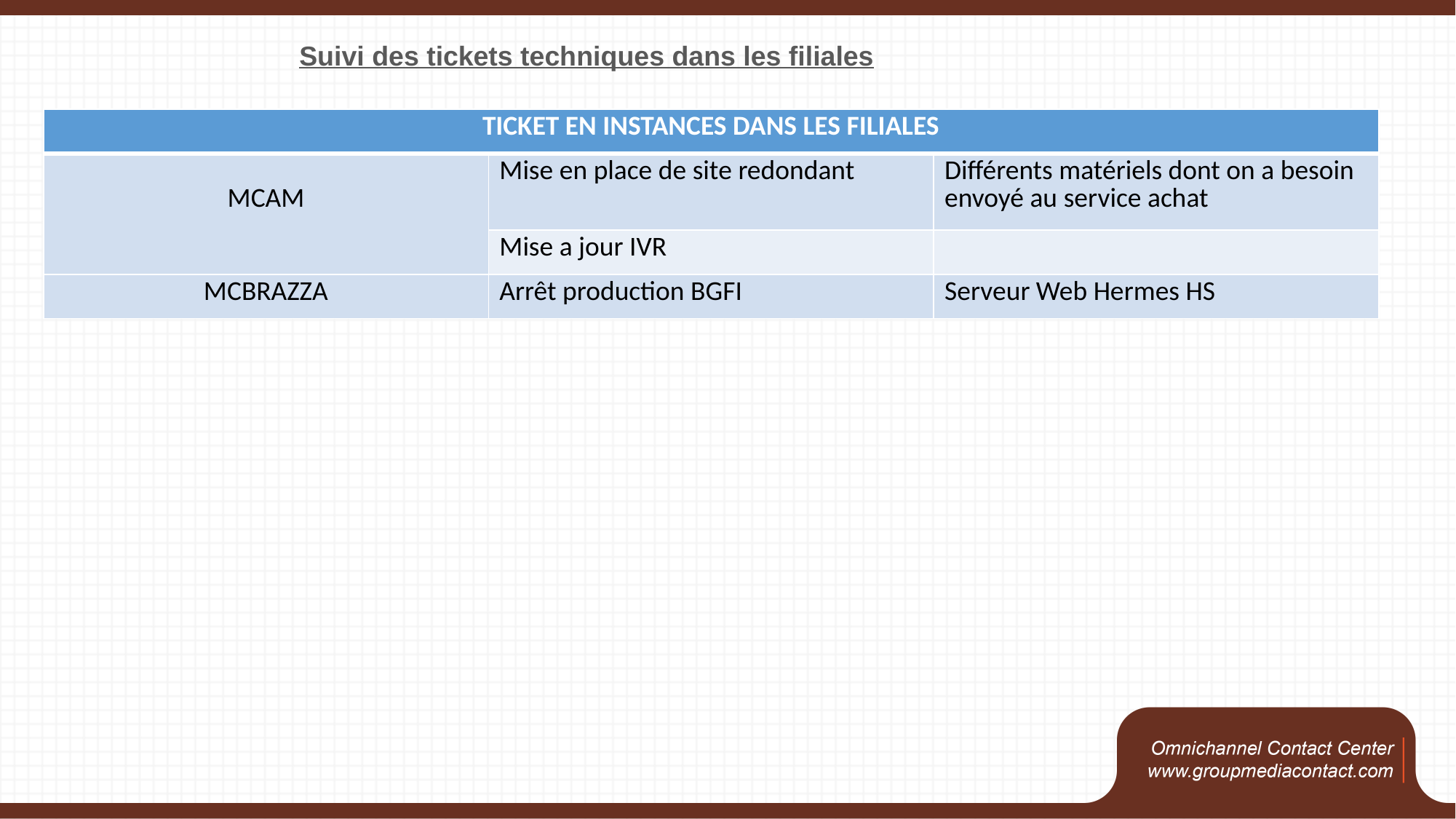

Suivi des tickets techniques dans les filiales
| TICKET EN INSTANCES DANS LES FILIALES |  |  |
| --- | --- | --- |
| MCAM | Mise en place de site redondant | Différents matériels dont on a besoin envoyé au service achat |
|  | Mise a jour IVR |  |
| MCBRAZZA | Arrêt production BGFI | Serveur Web Hermes HS |